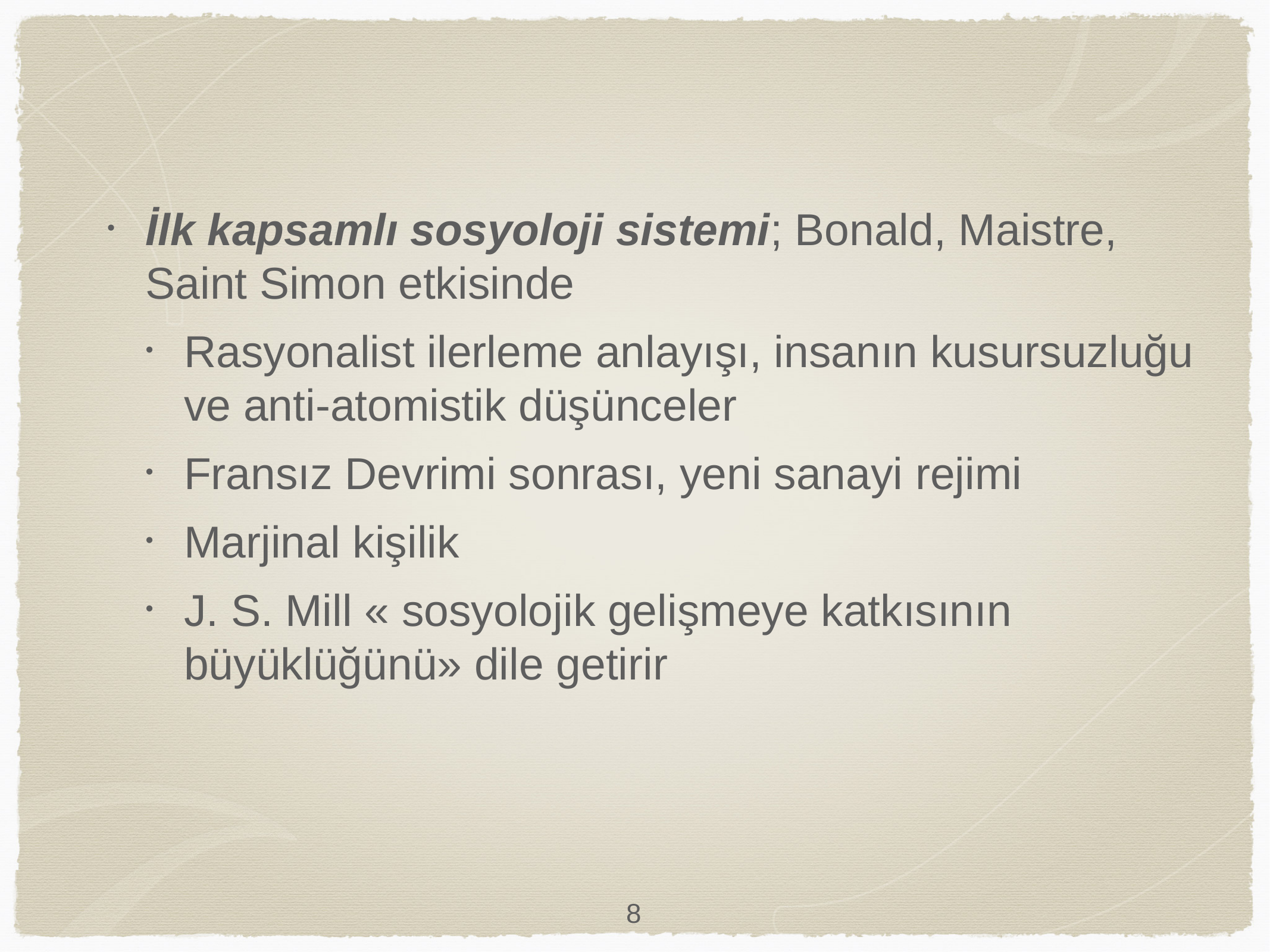

İlk kapsamlı sosyoloji sistemi; Bonald, Maistre, Saint Simon etkisinde
Rasyonalist ilerleme anlayışı, insanın kusursuzluğu ve anti-atomistik düşünceler
Fransız Devrimi sonrası, yeni sanayi rejimi
Marjinal kişilik
J. S. Mill « sosyolojik gelişmeye katkısının büyüklüğünü» dile getirir

8